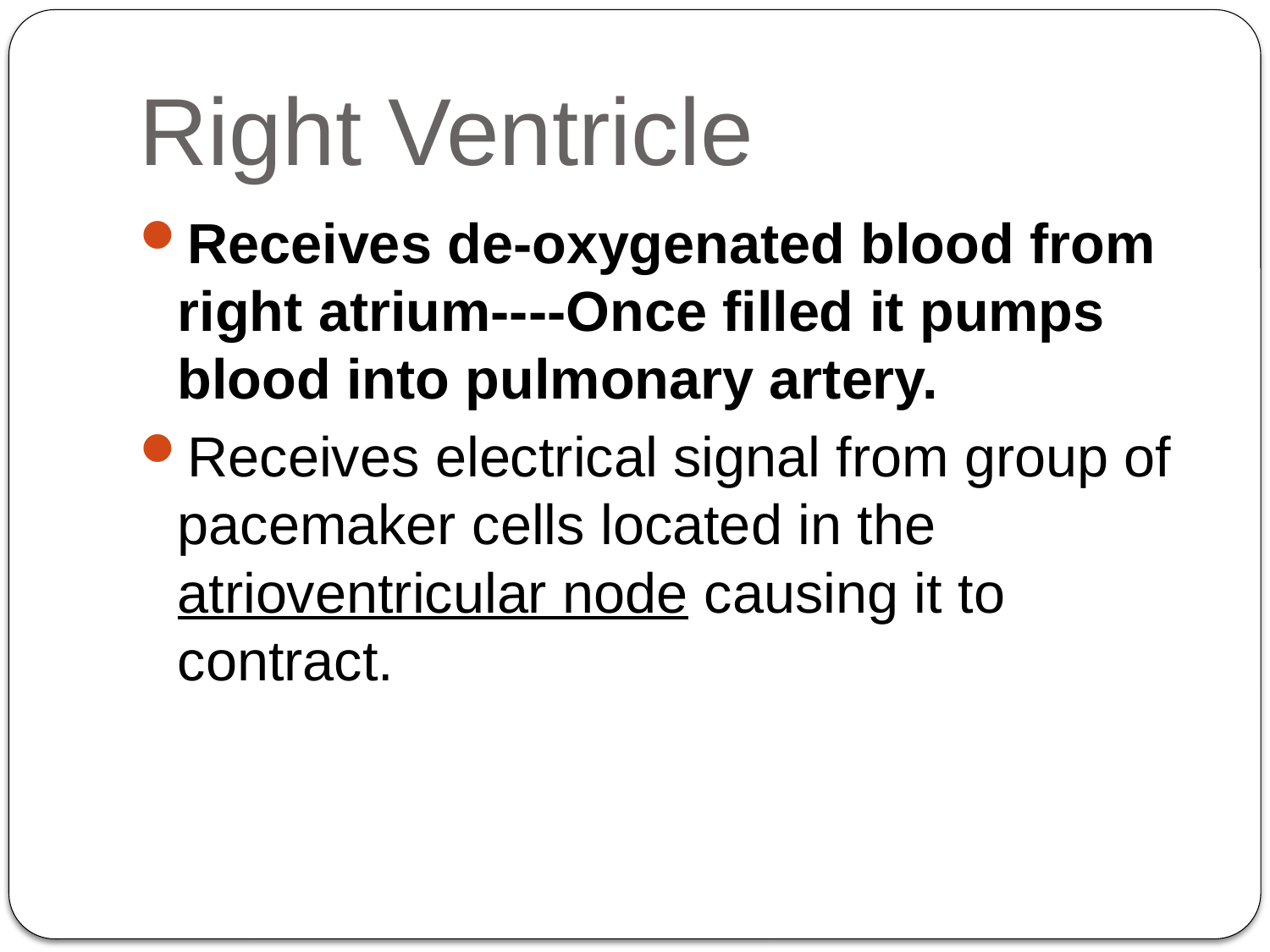

# Right Ventricle
Receives de-oxygenated blood from right atrium----Once filled it pumps blood into pulmonary artery.
Receives electrical signal from group of pacemaker cells located in the atrioventricular node causing it to contract.